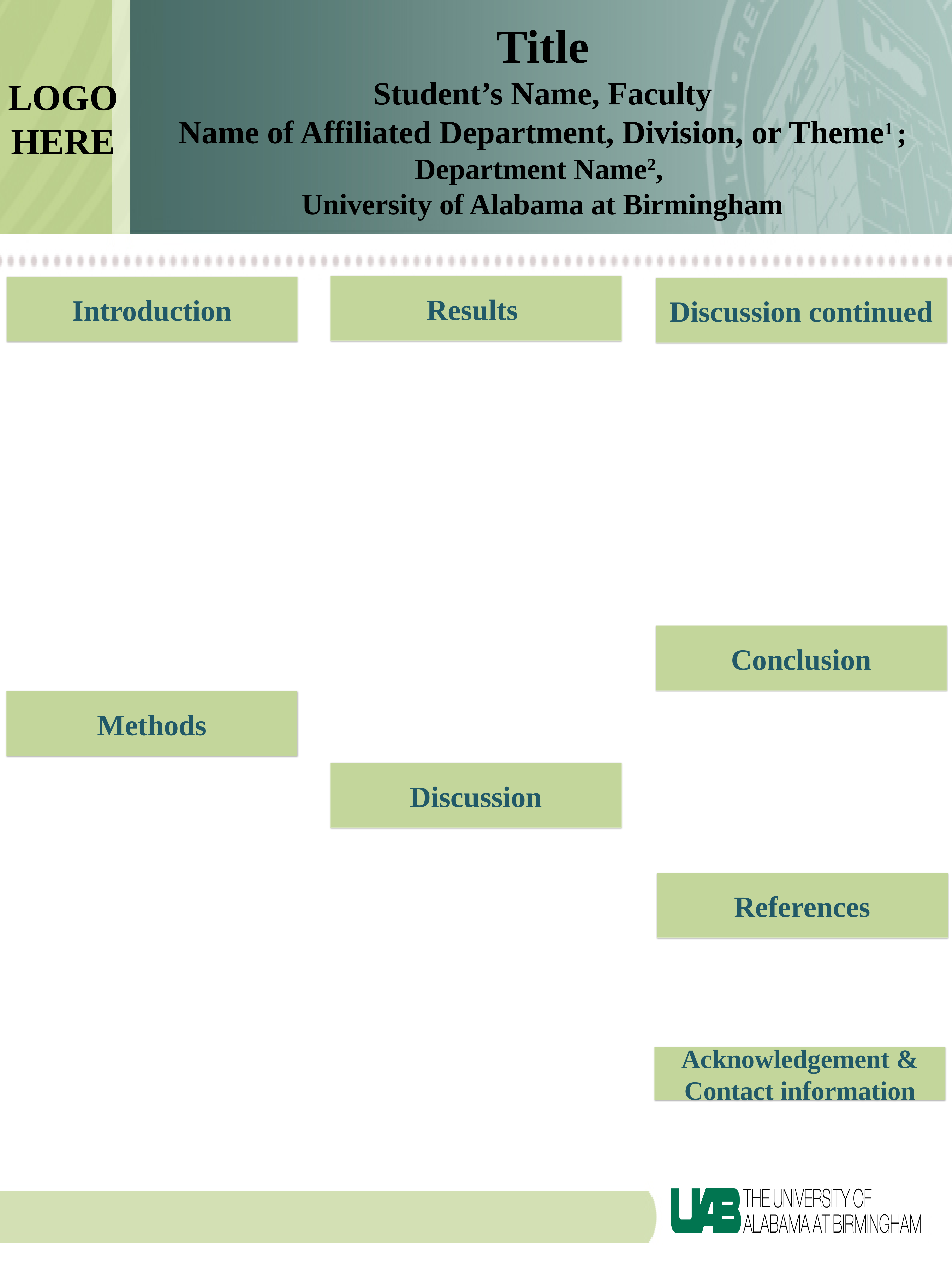

# Title Student’s Name, Faculty Name of Affiliated Department, Division, or Theme1 ; Department Name2, University of Alabama at Birmingham
LOGO HERE
Results
Introduction
Discussion continued

Conclusion
Methods
Discussion
References
Acknowledgement & Contact information